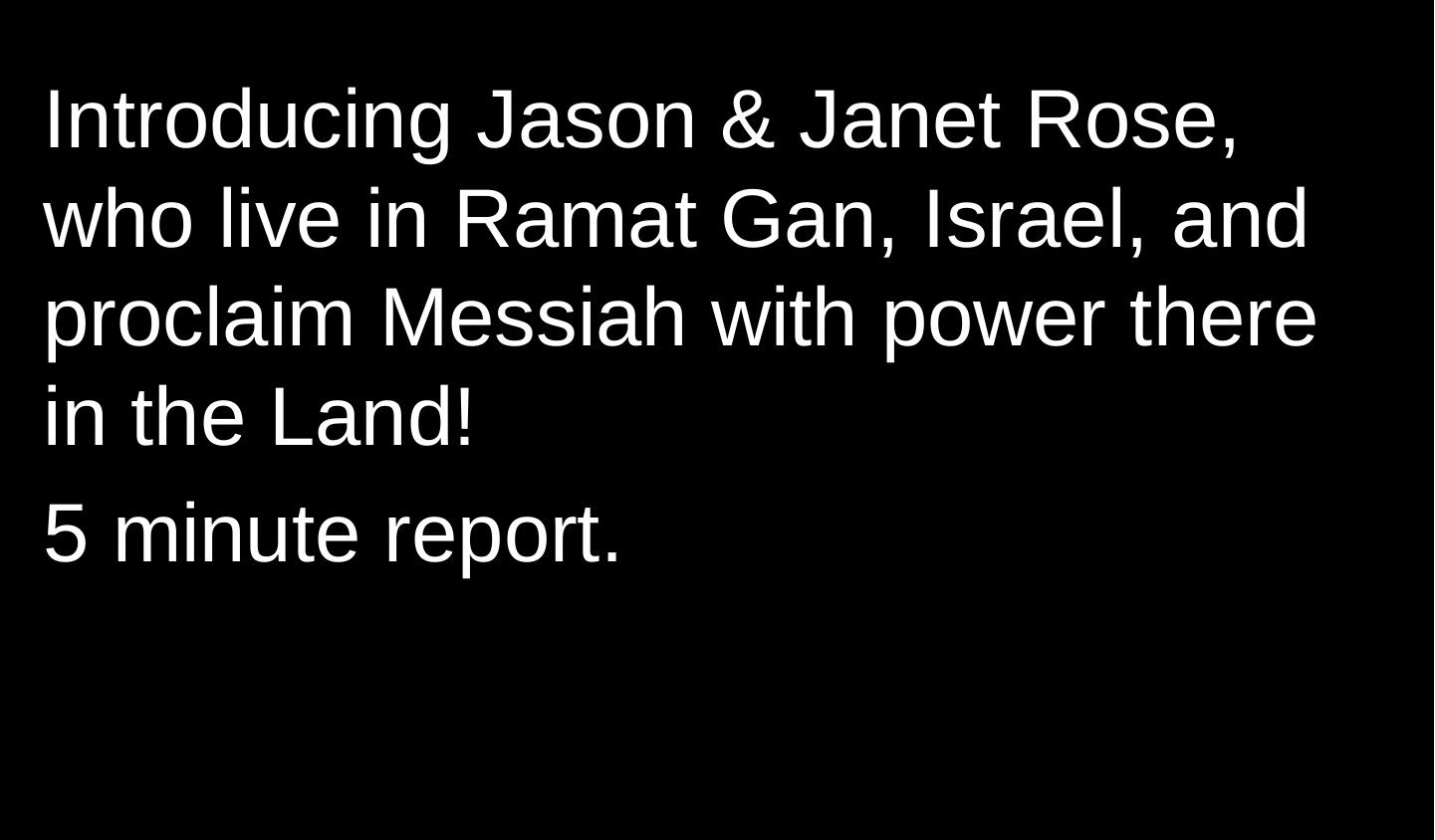

Introducing Jason & Janet Rose, who live in Ramat Gan, Israel, and proclaim Messiah with power there in the Land!
5 minute report.